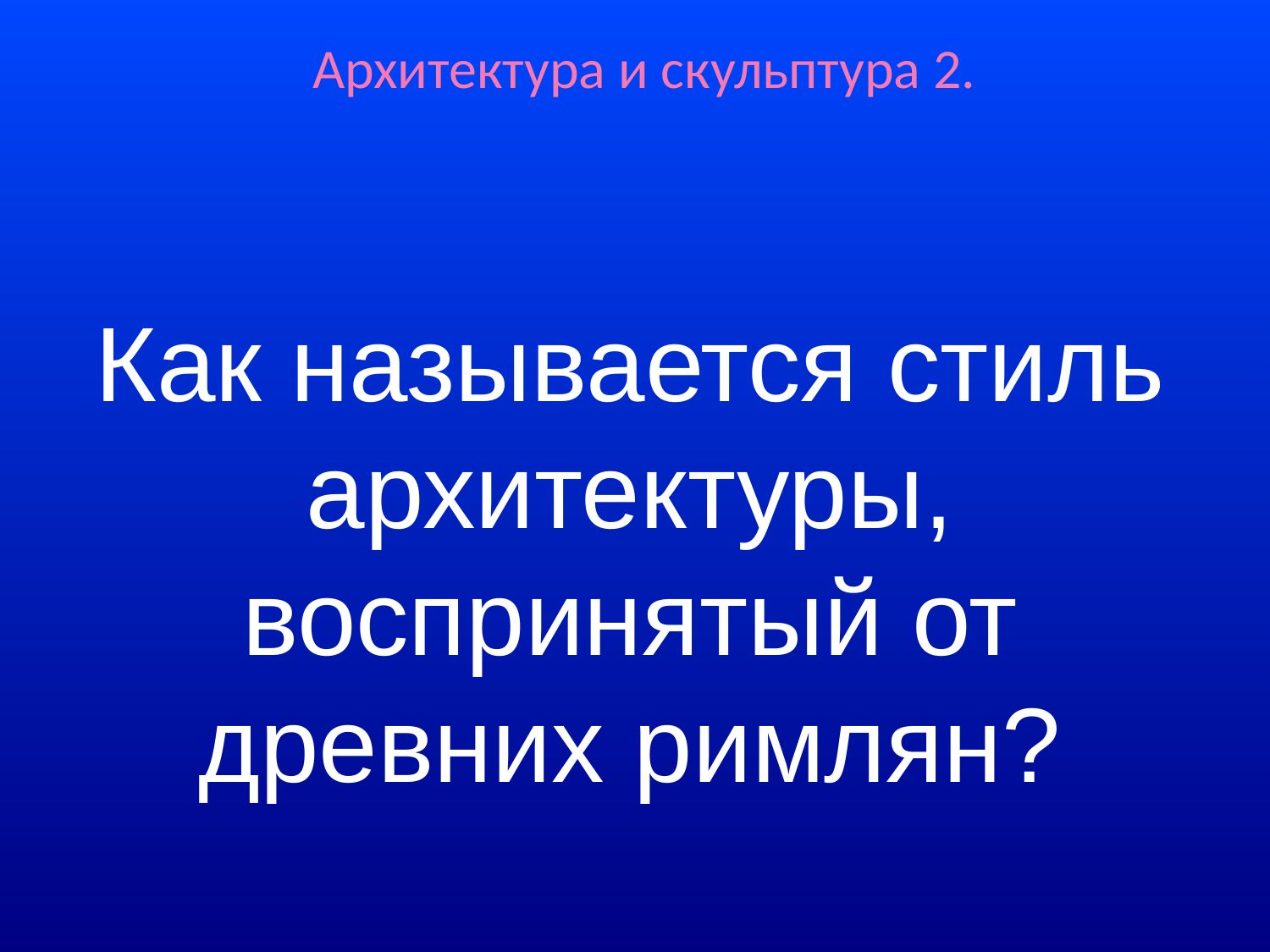

# Архитектура и скульптура 2.

Как называется стиль архитектуры, воспринятый от древних римлян?